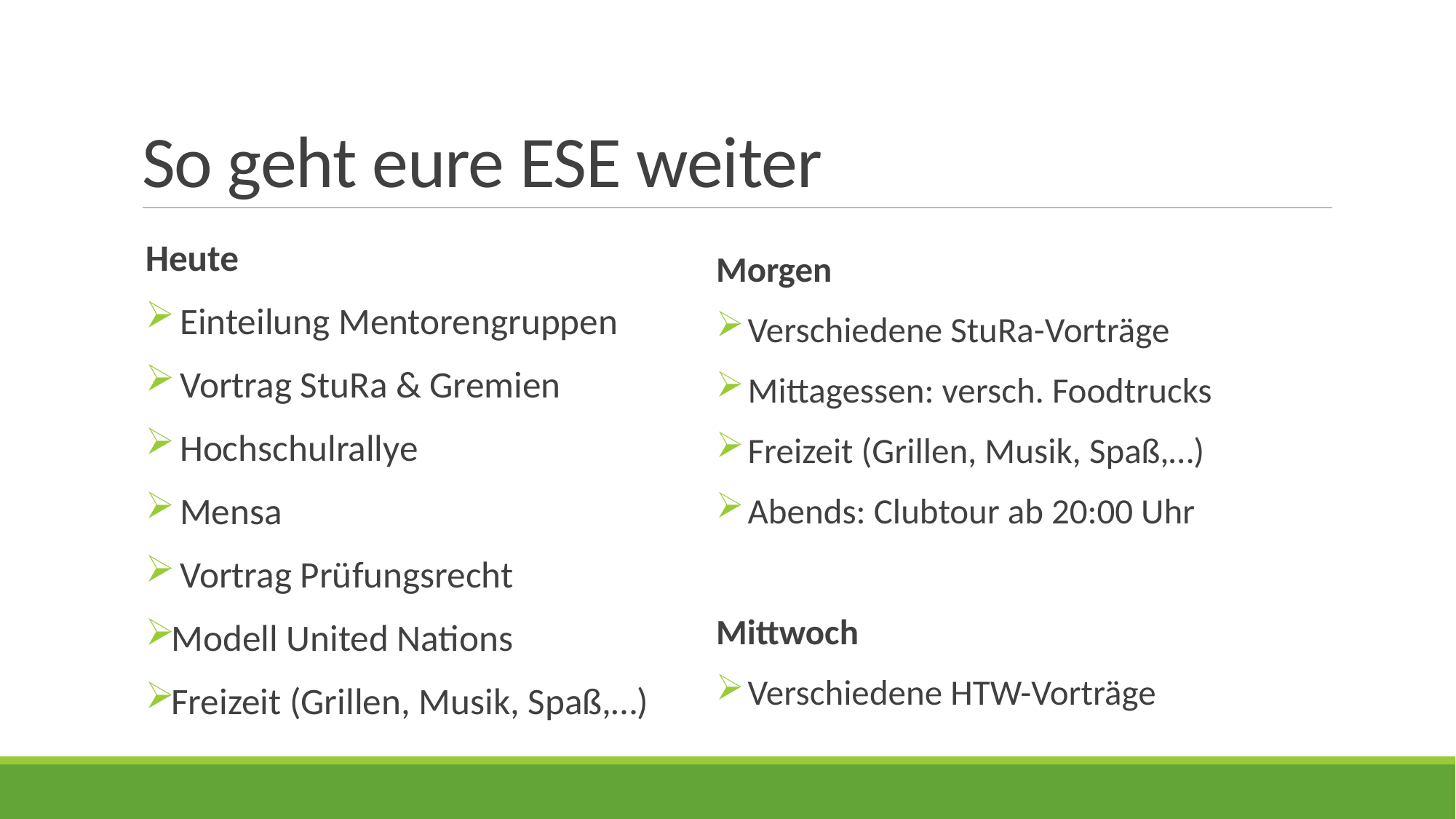

# So geht eure ESE weiter
Heute
 Einteilung Mentorengruppen
 Vortrag StuRa & Gremien
 Hochschulrallye
 Mensa
 Vortrag Prüfungsrecht
Modell United Nations
Freizeit (Grillen, Musik, Spaß,…)
Morgen
 Verschiedene StuRa-Vorträge
 Mittagessen: versch. Foodtrucks
 Freizeit (Grillen, Musik, Spaß,…)
 Abends: Clubtour ab 20:00 Uhr

Mittwoch
 Verschiedene HTW-Vorträge